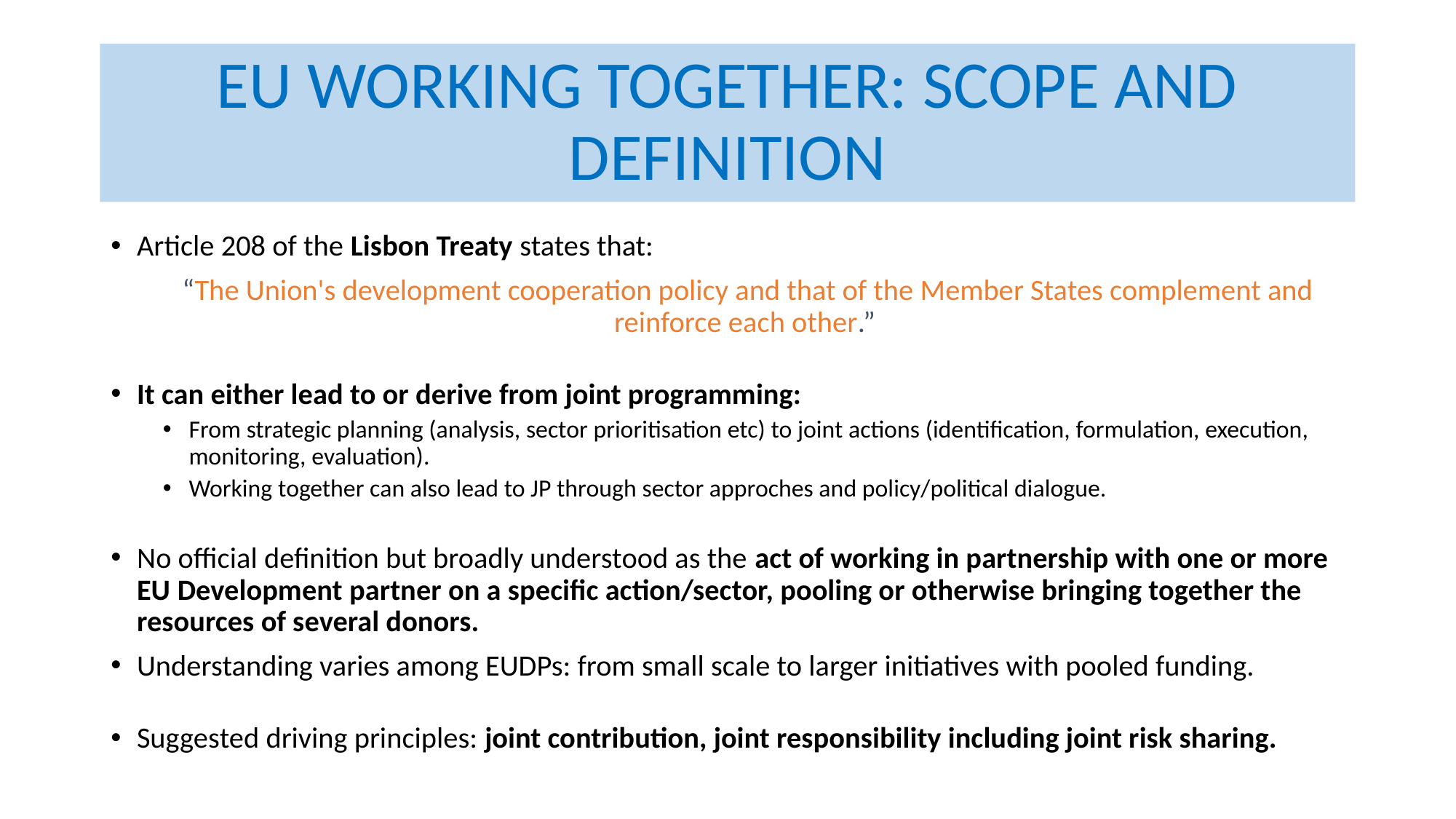

# EU Working together: scope and definition
Article 208 of the Lisbon Treaty states that:
“The Union's development cooperation policy and that of the Member States complement and reinforce each other.”

It can either lead to or derive from joint programming:
From strategic planning (analysis, sector prioritisation etc) to joint actions (identification, formulation, execution, monitoring, evaluation).
Working together can also lead to JP through sector approches and policy/political dialogue.

No official definition but broadly understood as the act of working in partnership with one or more EU Development partner on a specific action/sector, pooling or otherwise bringing together the resources of several donors.
Understanding varies among EUDPs: from small scale to larger initiatives with pooled funding.

Suggested driving principles: joint contribution, joint responsibility including joint risk sharing.